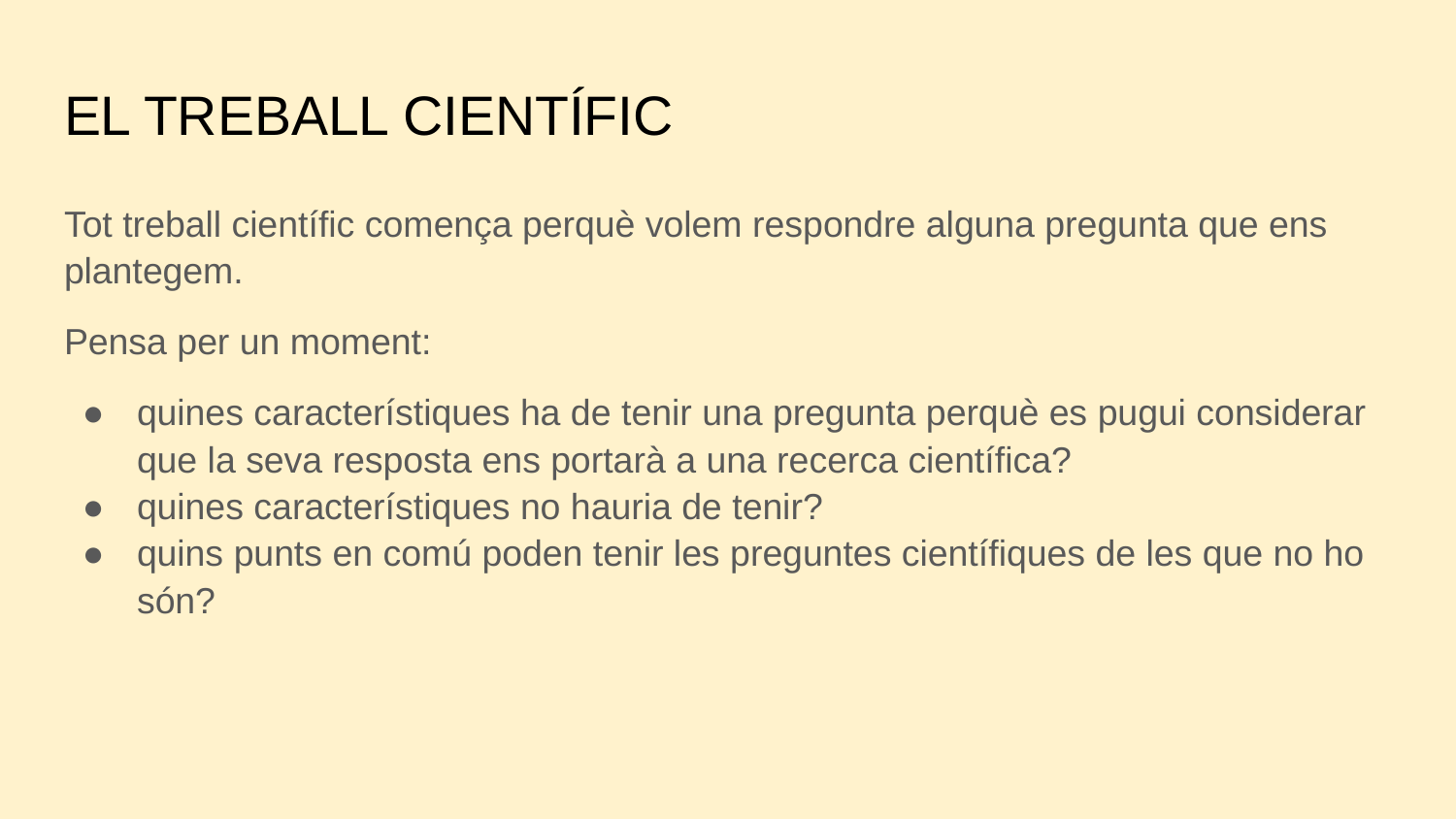

# EL TREBALL CIENTÍFIC
Tot treball científic comença perquè volem respondre alguna pregunta que ens plantegem.
Pensa per un moment:
quines característiques ha de tenir una pregunta perquè es pugui considerar que la seva resposta ens portarà a una recerca científica?
quines característiques no hauria de tenir?
quins punts en comú poden tenir les preguntes científiques de les que no ho són?